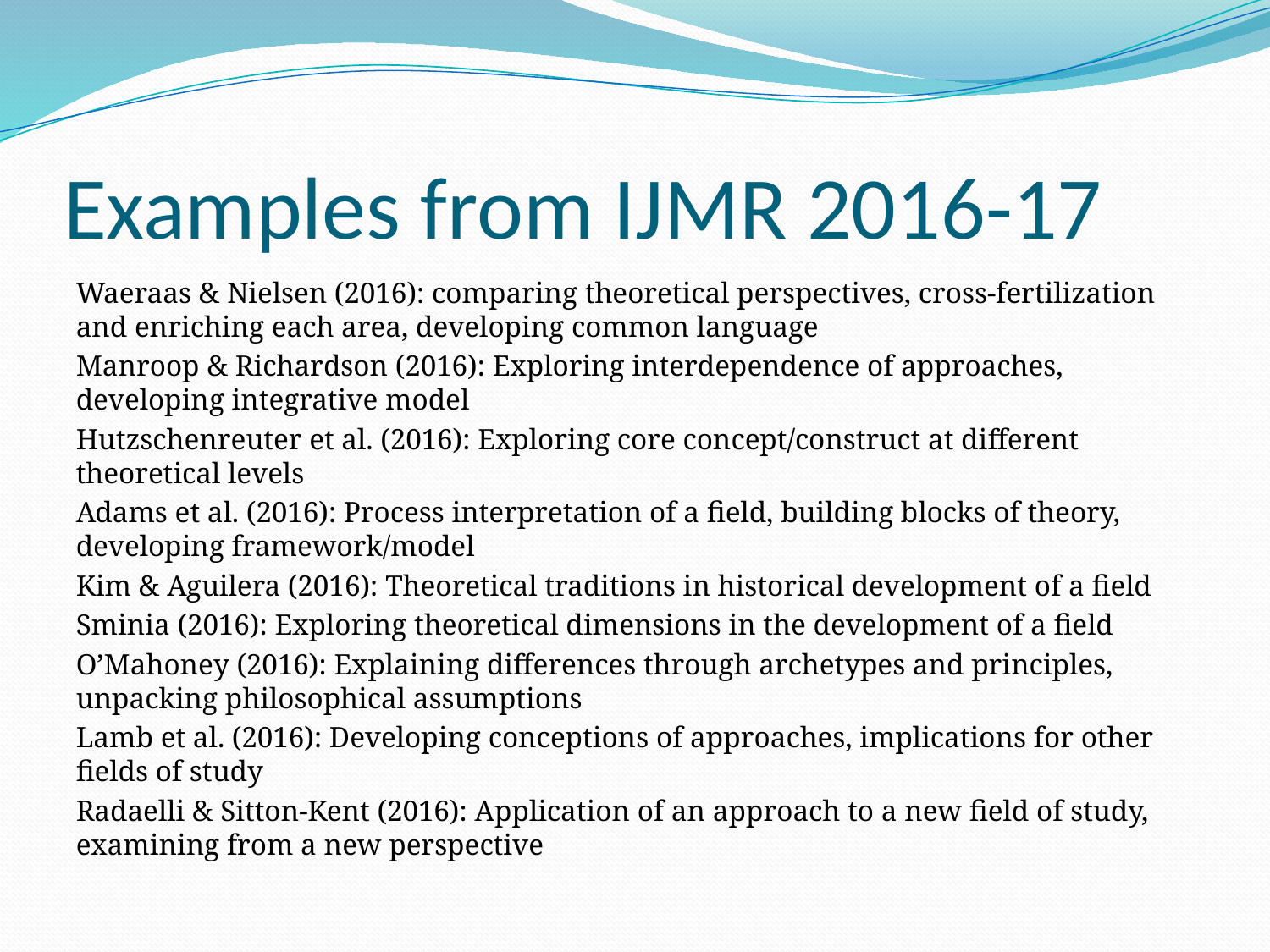

# Examples from IJMR 2016-17
Waeraas & Nielsen (2016): comparing theoretical perspectives, cross-fertilization and enriching each area, developing common language
Manroop & Richardson (2016): Exploring interdependence of approaches, developing integrative model
Hutzschenreuter et al. (2016): Exploring core concept/construct at different theoretical levels
Adams et al. (2016): Process interpretation of a field, building blocks of theory, developing framework/model
Kim & Aguilera (2016): Theoretical traditions in historical development of a field
Sminia (2016): Exploring theoretical dimensions in the development of a field
O’Mahoney (2016): Explaining differences through archetypes and principles, unpacking philosophical assumptions
Lamb et al. (2016): Developing conceptions of approaches, implications for other fields of study
Radaelli & Sitton-Kent (2016): Application of an approach to a new field of study, examining from a new perspective